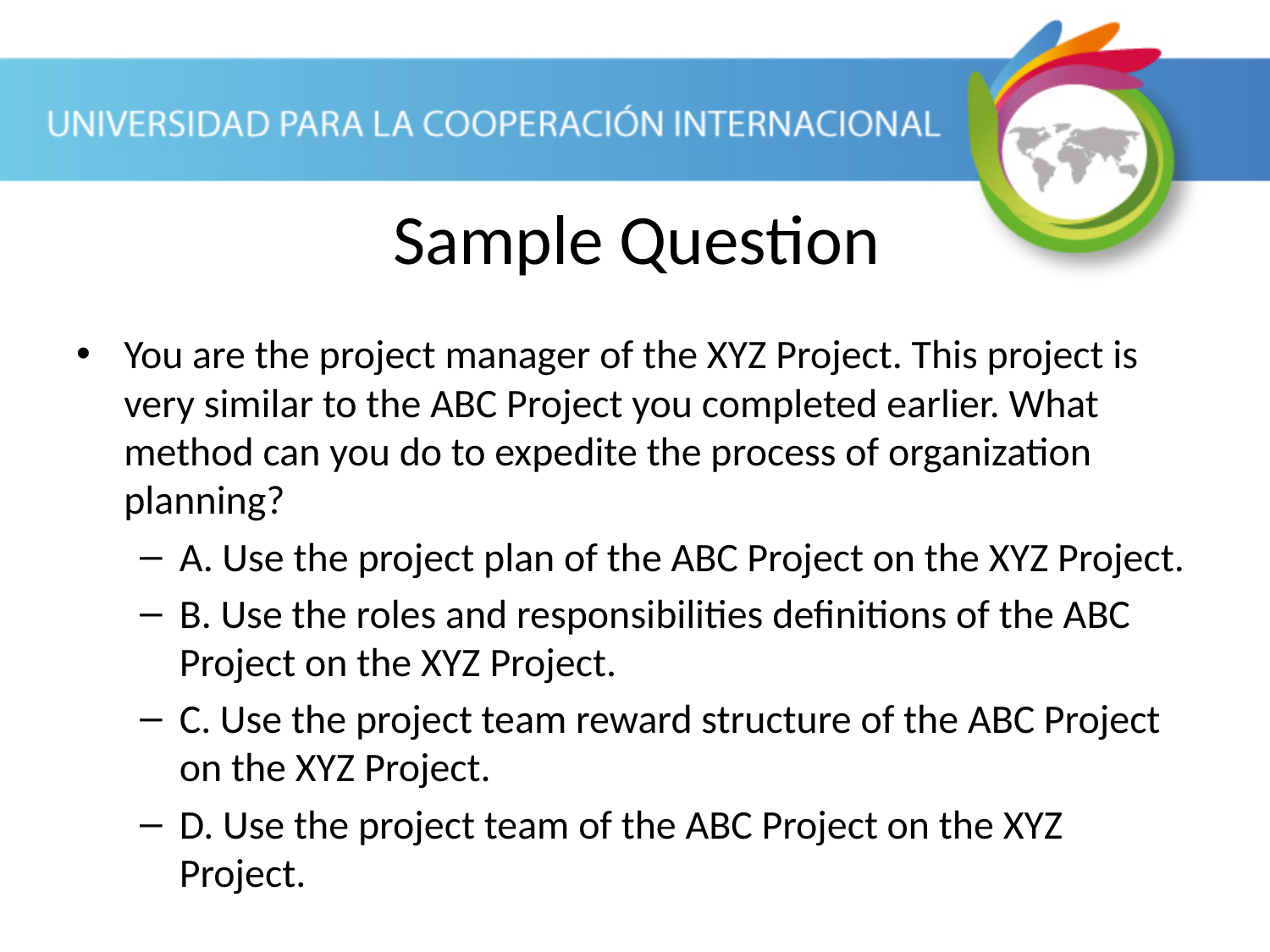

Sample Question
You are the project manager of the XYZ Project. This project is very similar to the ABC Project you completed earlier. What method can you do to expedite the process of organization planning?
A. Use the project plan of the ABC Project on the XYZ Project.
B. Use the roles and responsibilities definitions of the ABC Project on the XYZ Project.
C. Use the project team reward structure of the ABC Project on the XYZ Project.
D. Use the project team of the ABC Project on the XYZ Project.